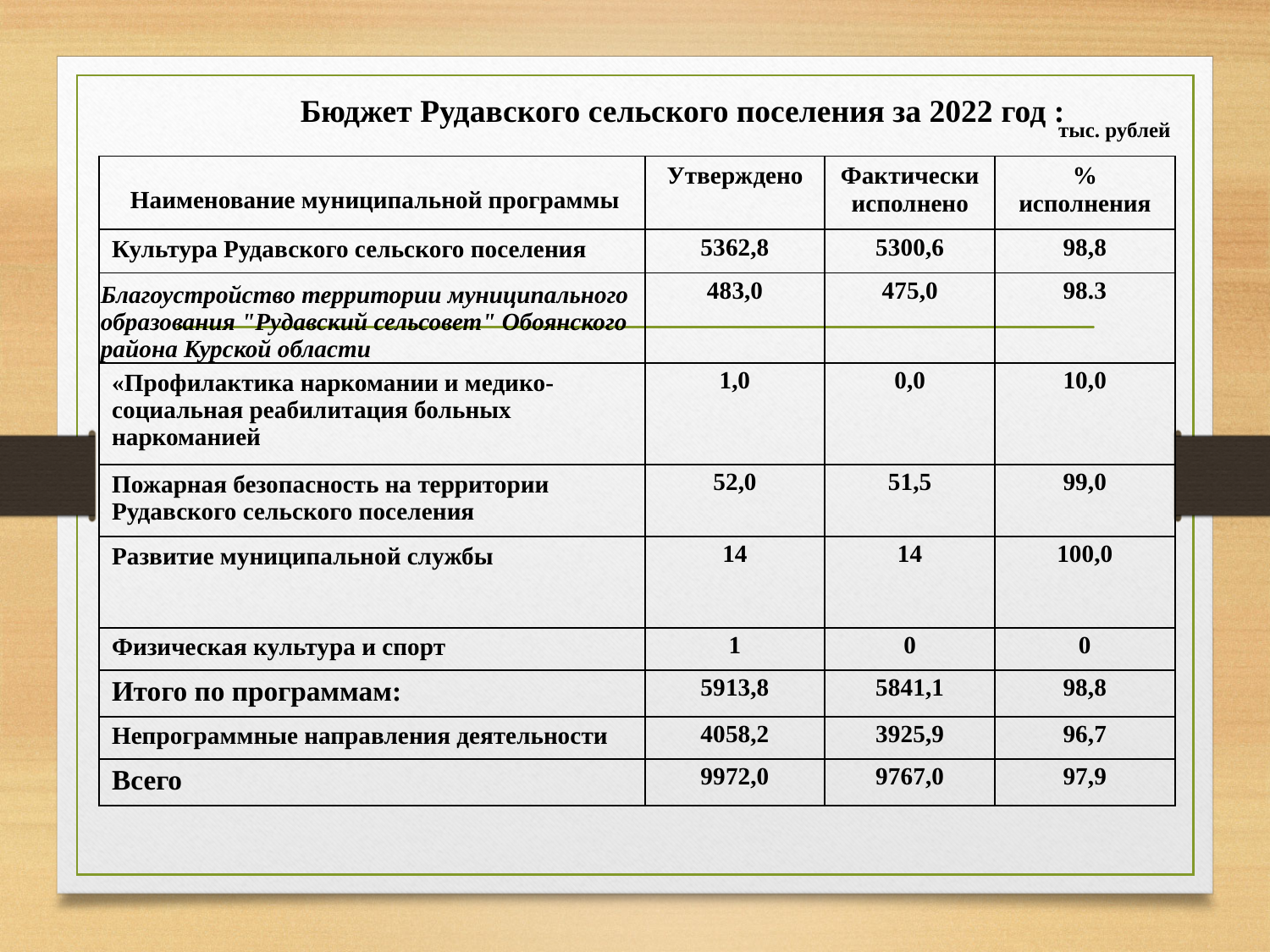

Бюджет Рудавского сельского поселения за 2022 год :
тыс. рублей
| Наименование муниципальной программы | Утверждено | Фактически исполнено | % исполнения |
| --- | --- | --- | --- |
| Культура Рудавского сельского поселения | 5362,8 | 5300,6 | 98,8 |
| Благоустройство территории муниципального образования "Рудавский сельсовет" Обоянского района Курской области | 483,0 | 475,0 | 98.3 |
| «Профилактика наркомании и медико-социальная реабилитация больных наркоманией | 1,0 | 0,0 | 10,0 |
| Пожарная безопасность на территории Рудавского сельского поселения | 52,0 | 51,5 | 99,0 |
| Развитие муниципальной службы | 14 | 14 | 100,0 |
| Физическая культура и спорт | 1 | 0 | 0 |
| Итого по программам: | 5913,8 | 5841,1 | 98,8 |
| Непрограммные направления деятельности | 4058,2 | 3925,9 | 96,7 |
| Всего | 9972,0 | 9767,0 | 97,9 |